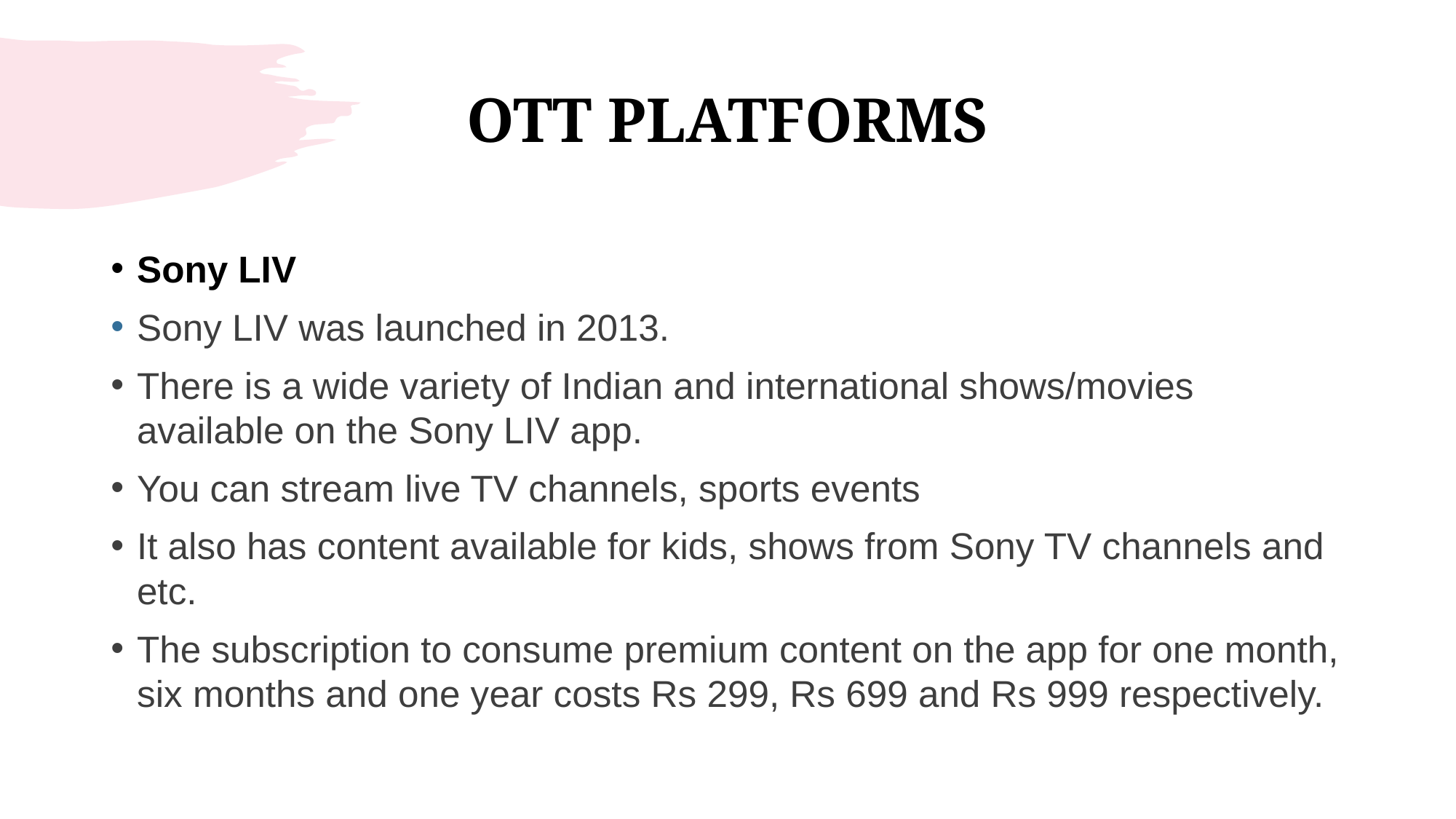

# OTT PLATFORMS
Sony LIV
Sony LIV was launched in 2013.
There is a wide variety of Indian and international shows/movies available on the Sony LIV app.
You can stream live TV channels, sports events
It also has content available for kids, shows from Sony TV channels and etc.
The subscription to consume premium content on the app for one month, six months and one year costs Rs 299, Rs 699 and Rs 999 respectively.